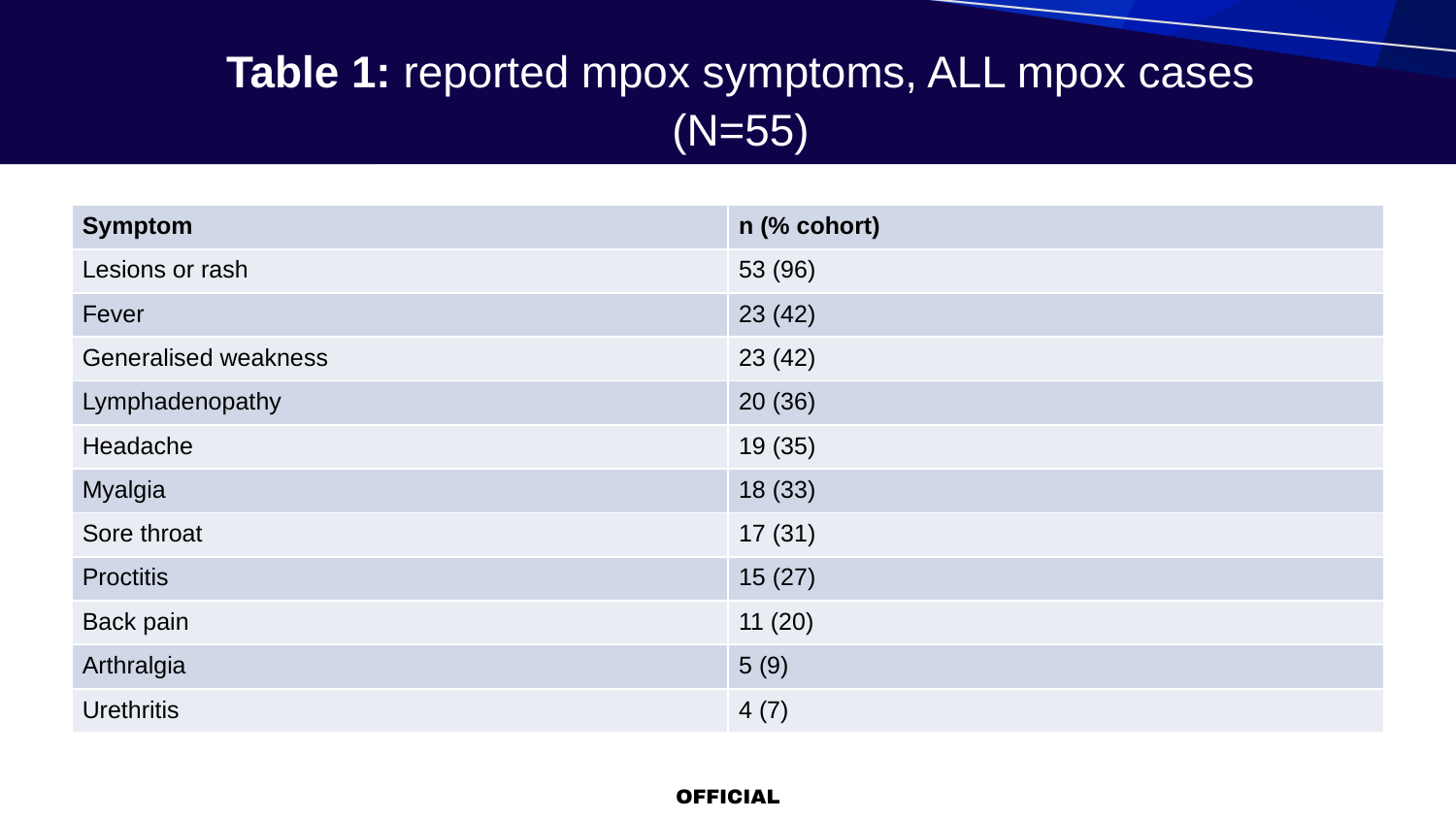

# Table 1: reported mpox symptoms, ALL mpox cases  (N=55)
| Symptom | n (% cohort) |
| --- | --- |
| Lesions or rash | 53 (96) |
| Fever | 23 (42) |
| Generalised weakness | 23 (42) |
| Lymphadenopathy | 20 (36) |
| Headache | 19 (35) |
| Myalgia | 18 (33) |
| Sore throat | 17 (31) |
| Proctitis | 15 (27) |
| Back pain | 11 (20) |
| Arthralgia | 5 (9) |
| Urethritis | 4 (7) |